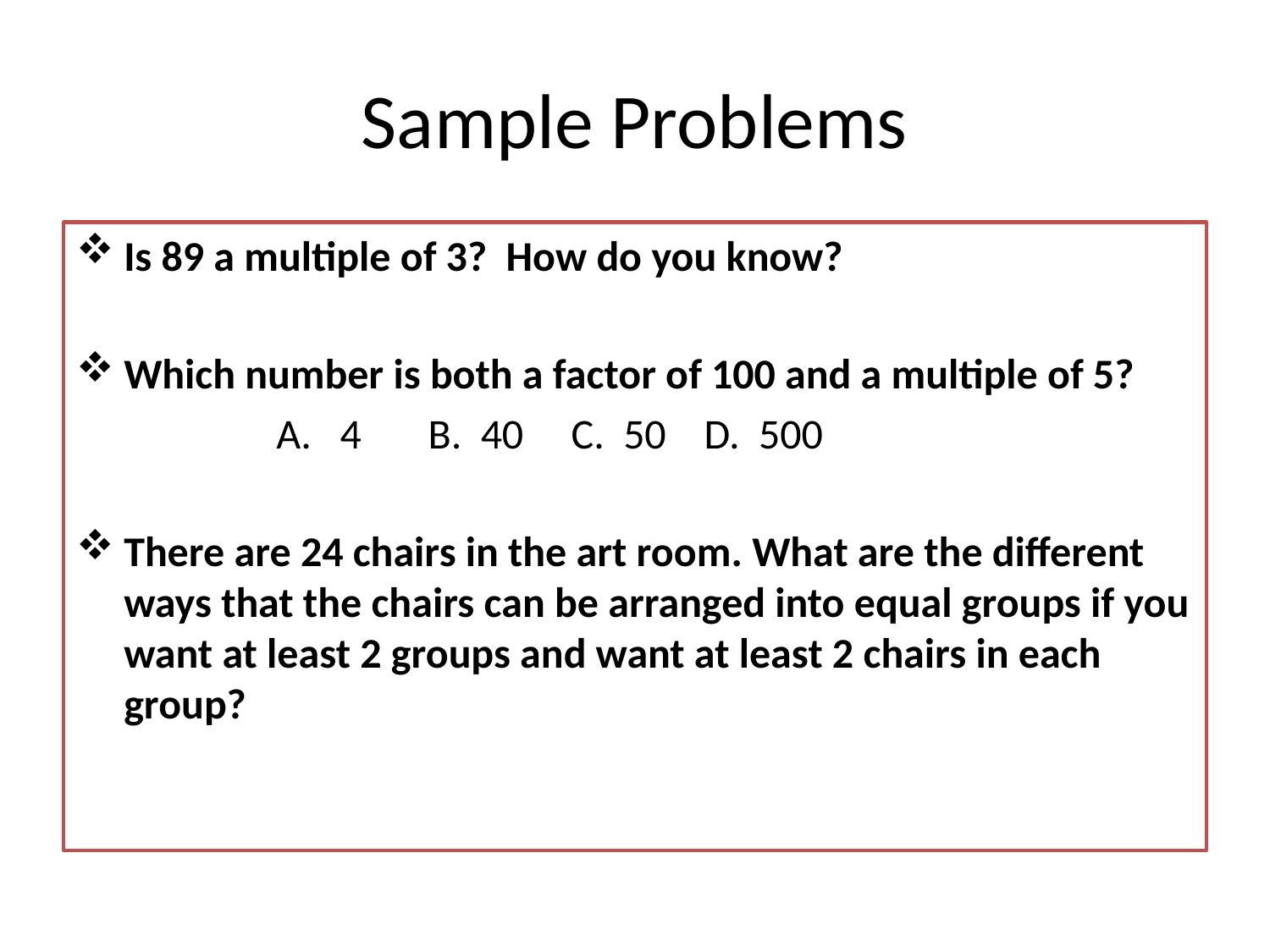

# Sample Problems
Is 89 a multiple of 3?  How do you know?

Which number is both a factor of 100 and a multiple of 5?
                     A.   4       B.  40     C.  50    D.  500

There are 24 chairs in the art room. What are the different ways that the chairs can be arranged into equal groups if you want at least 2 groups and want at least 2 chairs in each group?